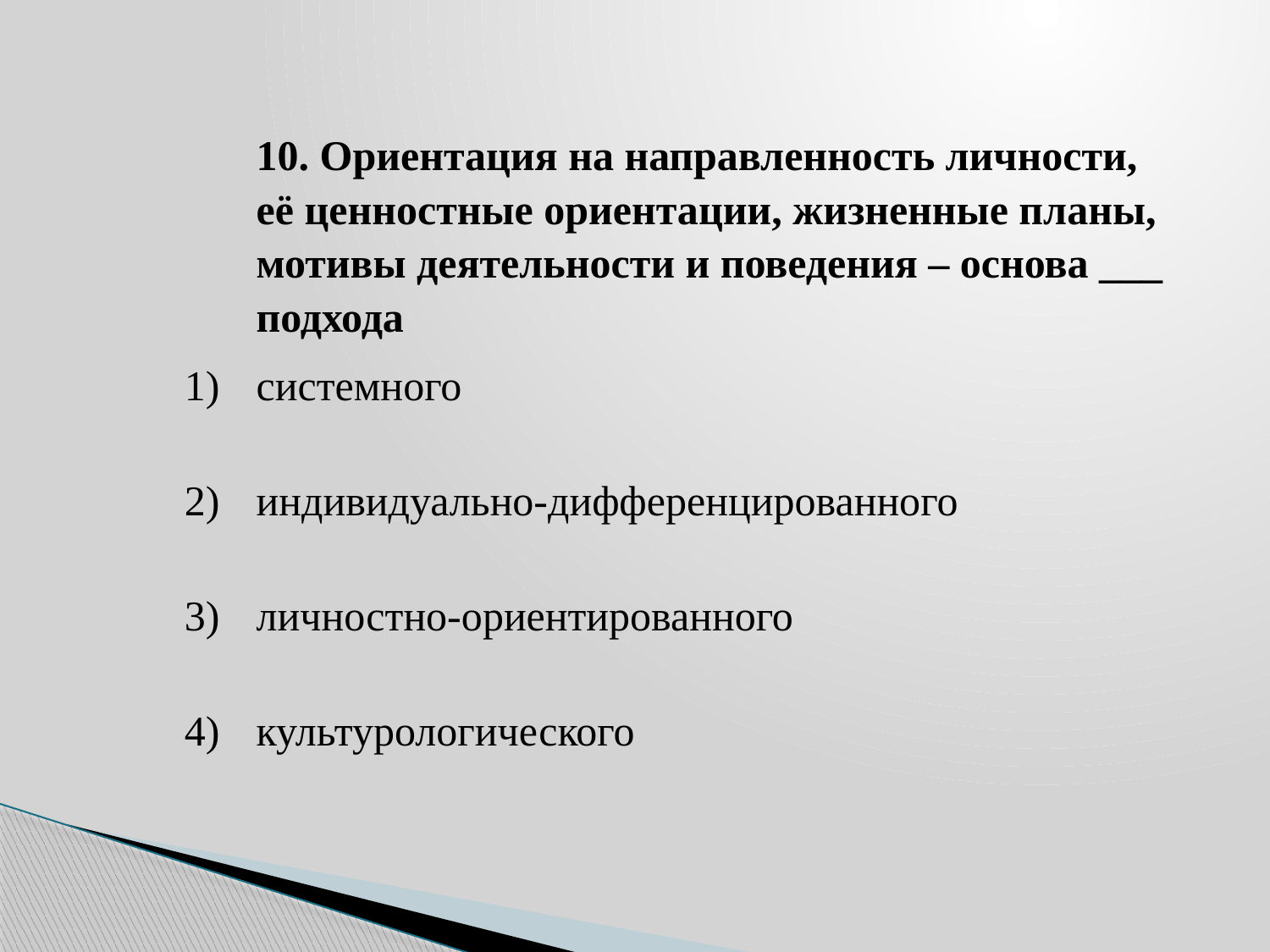

|  | 10. Ориентация на направленность личности, её ценностные ориентации, жизненные планы, мотивы деятельности и поведения – основа \_\_\_ подхода |
| --- | --- |
| 1) | системного |
| 2) | индивидуально-дифференцированного |
| 3) | личностно-ориентированного |
| 4) | культурологического |